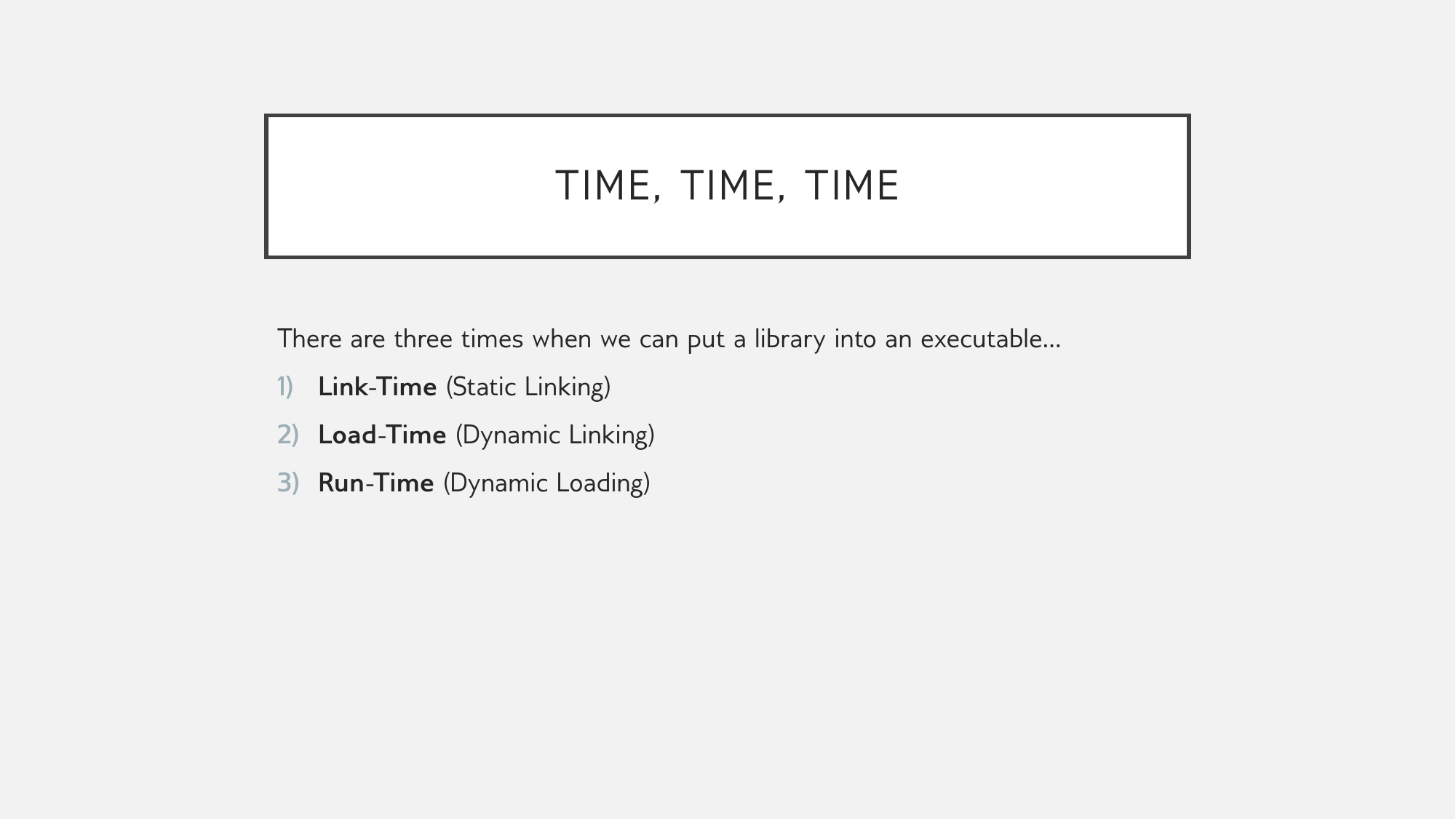

# Time, time, Time
There are three times when we can put a library into an executable…
Link-Time (Static Linking)
Load-Time (Dynamic Linking)
Run-Time (Dynamic Loading)